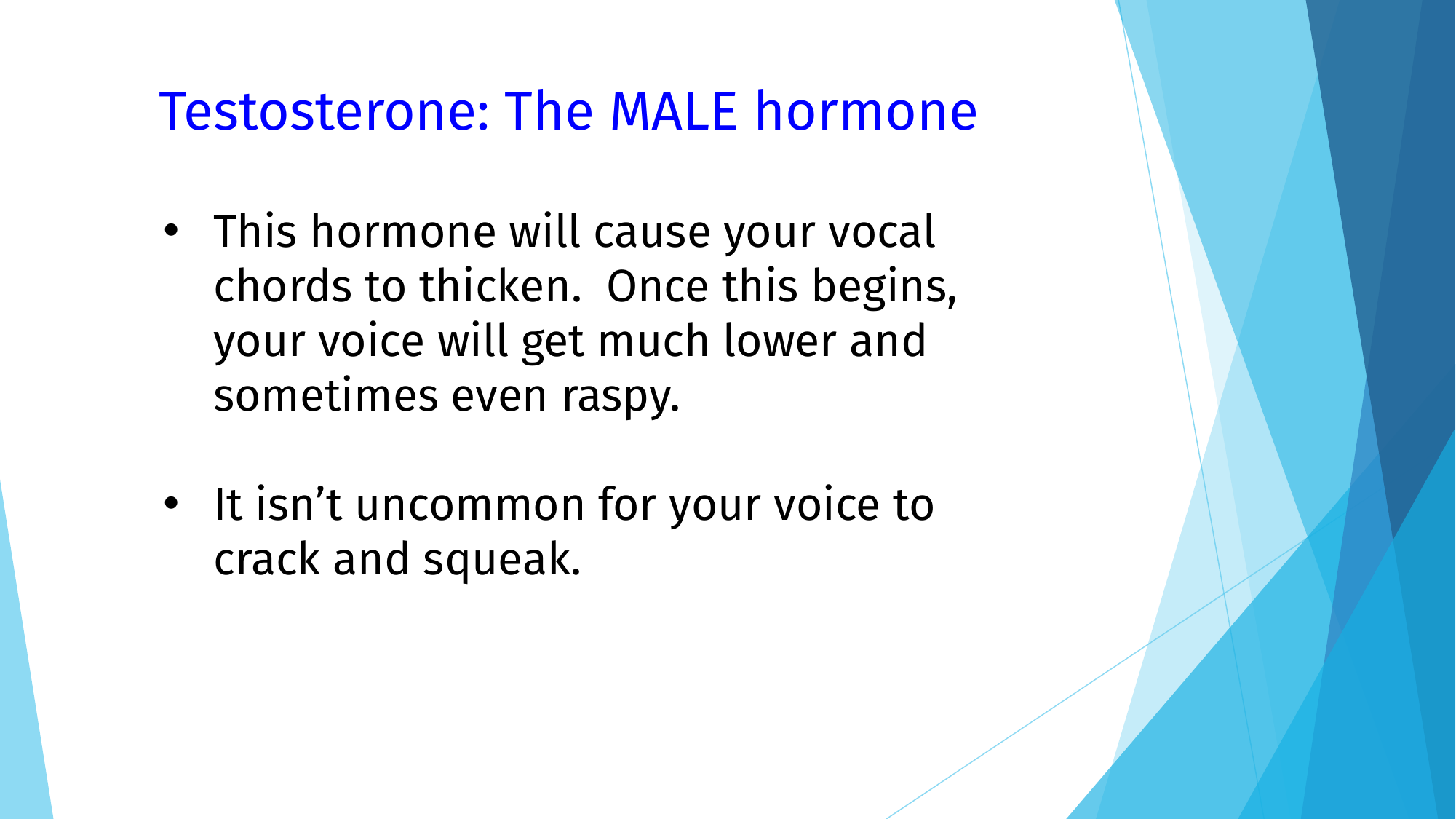

Testosterone: The MALE hormone
This hormone will cause your vocal chords to thicken.  Once this begins, your voice will get much lower and sometimes even raspy.

It isn’t uncommon for your voice to crack and squeak.